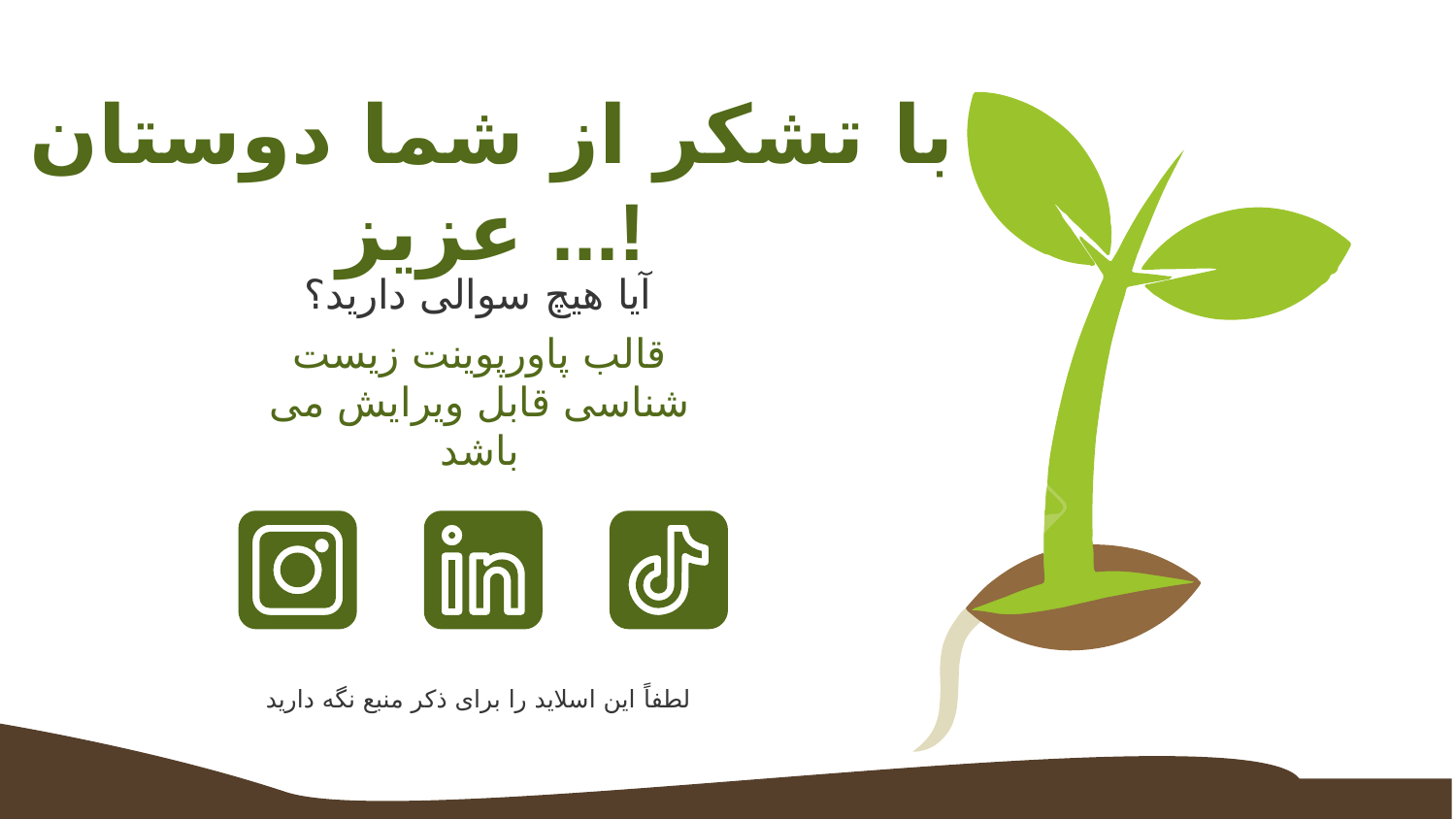

# با تشکر از شما دوستان عزیز ...!
آیا هیچ سوالی دارید؟
قالب پاورپوینت زیست شناسی قابل ویرایش می باشد

لطفاً این اسلاید را برای ذکر منبع نگه دارید